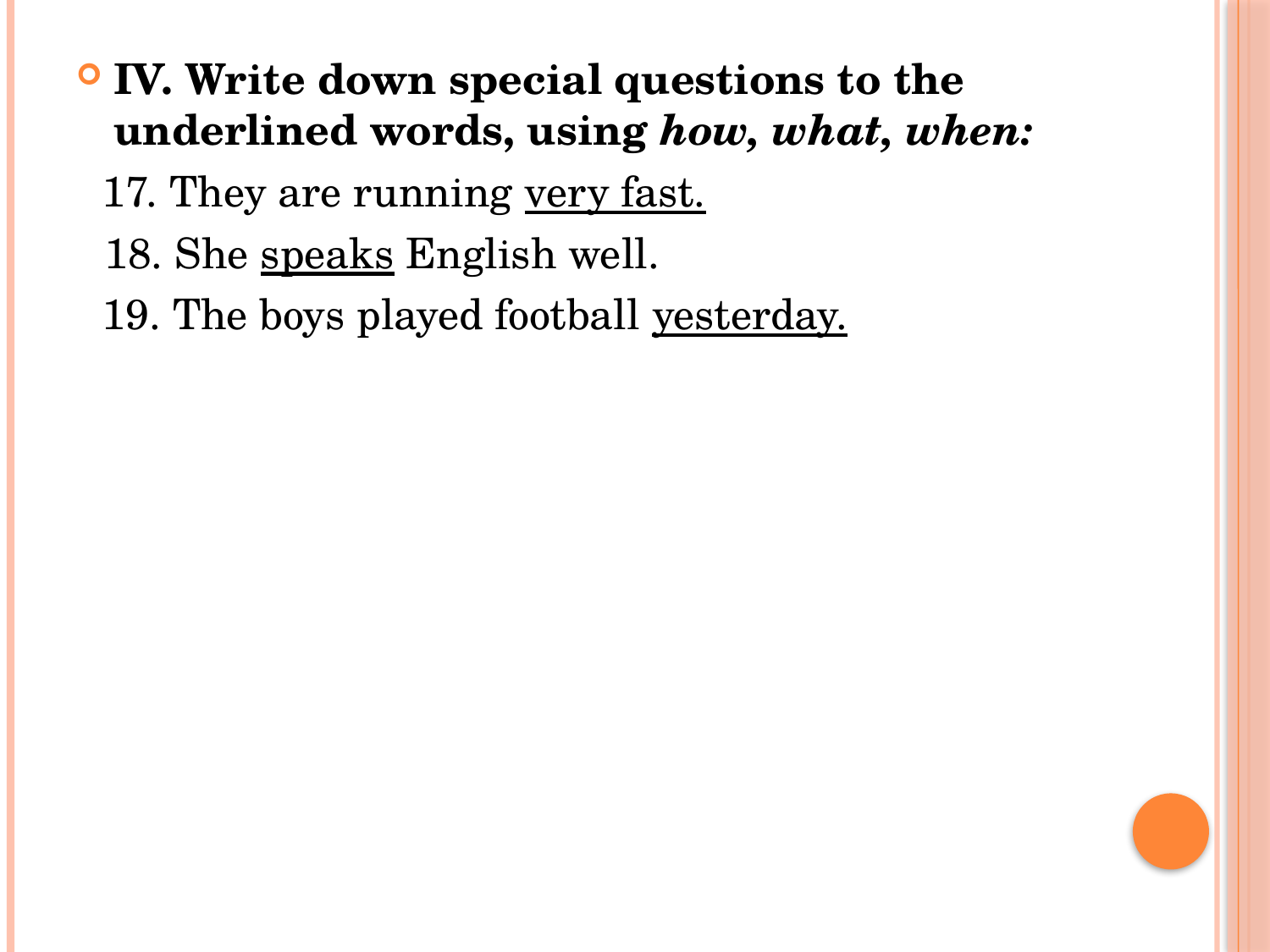

#
IV. Write down special questions to the underlined words, using how, what, when:
  17. They are running very fast.
  18. She speaks English well.
  19. The boys played football yesterday.